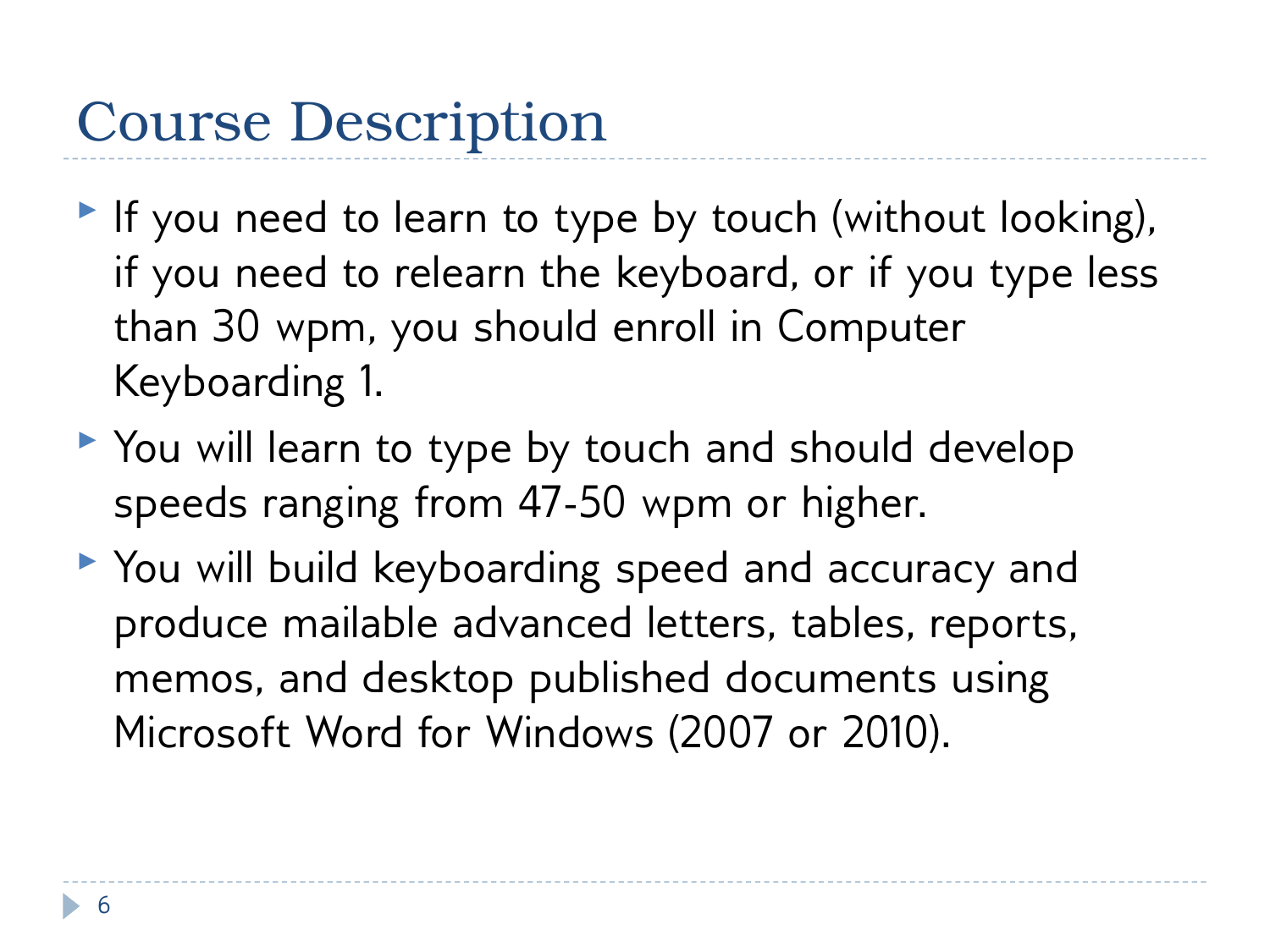

Course Description
If you need to learn to type by touch (without looking), if you need to relearn the keyboard, or if you type less than 30 wpm, you should enroll in Computer Keyboarding 1.
You will learn to type by touch and should develop speeds ranging from 47-50 wpm or higher.
You will build keyboarding speed and accuracy and produce mailable advanced letters, tables, reports, memos, and desktop published documents using Microsoft Word for Windows (2007 or 2010).
6